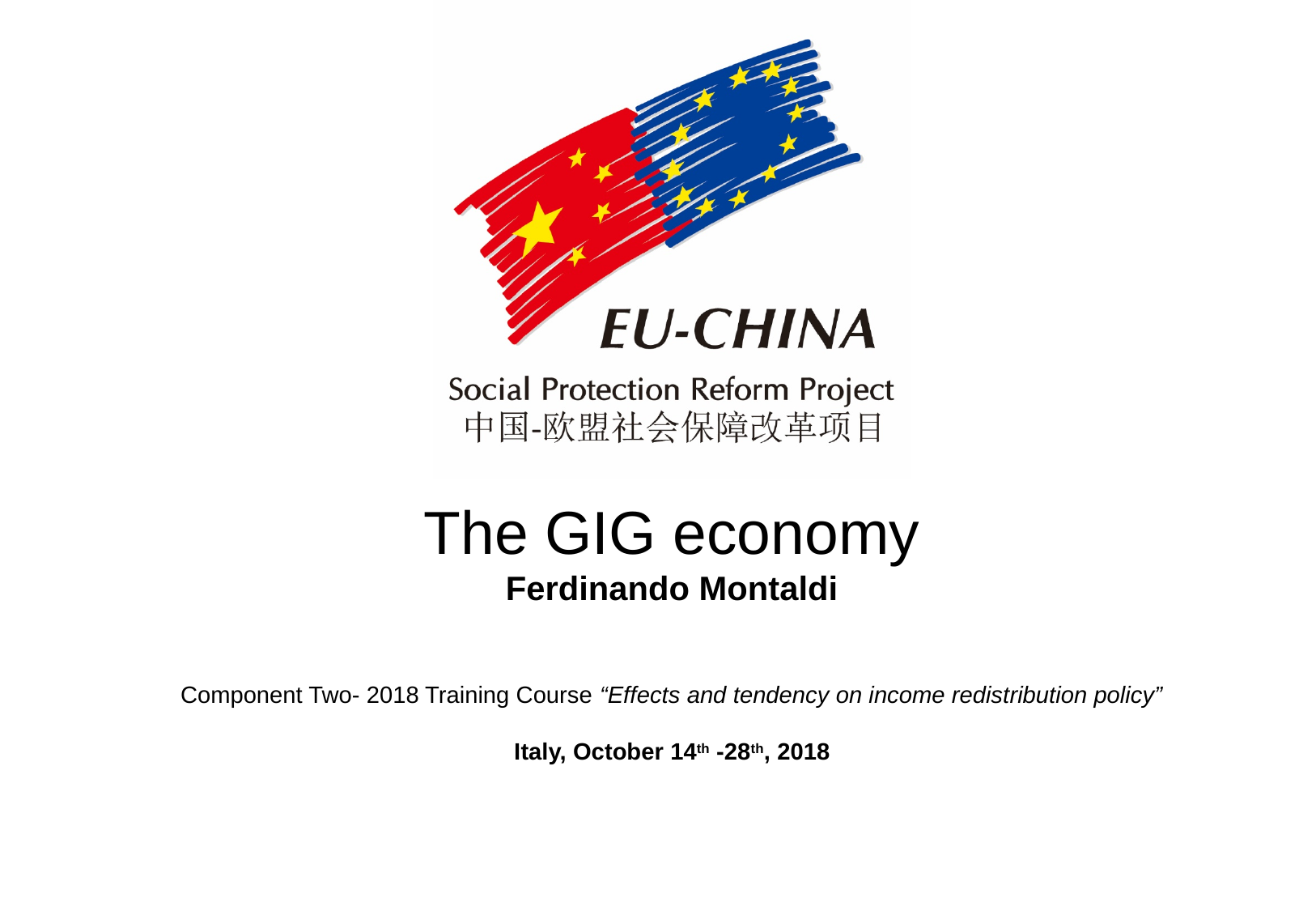

The GIG economy
Ferdinando Montaldi

Component Two- 2018 Training Course “Effects and tendency on income redistribution policy”

Italy, October 14th -28th, 2018